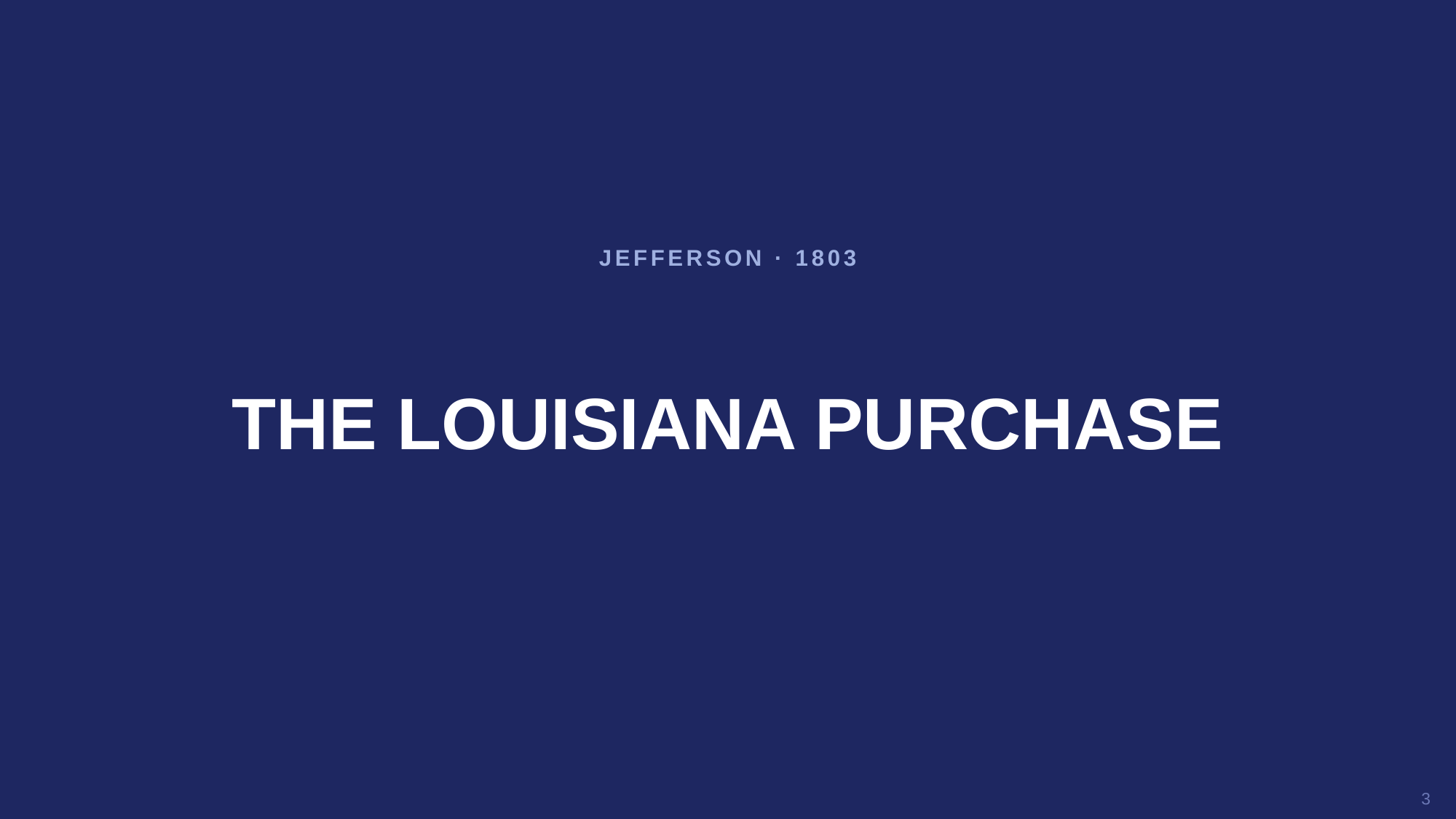

JEFFERSON · 1803
THE LOUISIANA PURCHASE
3